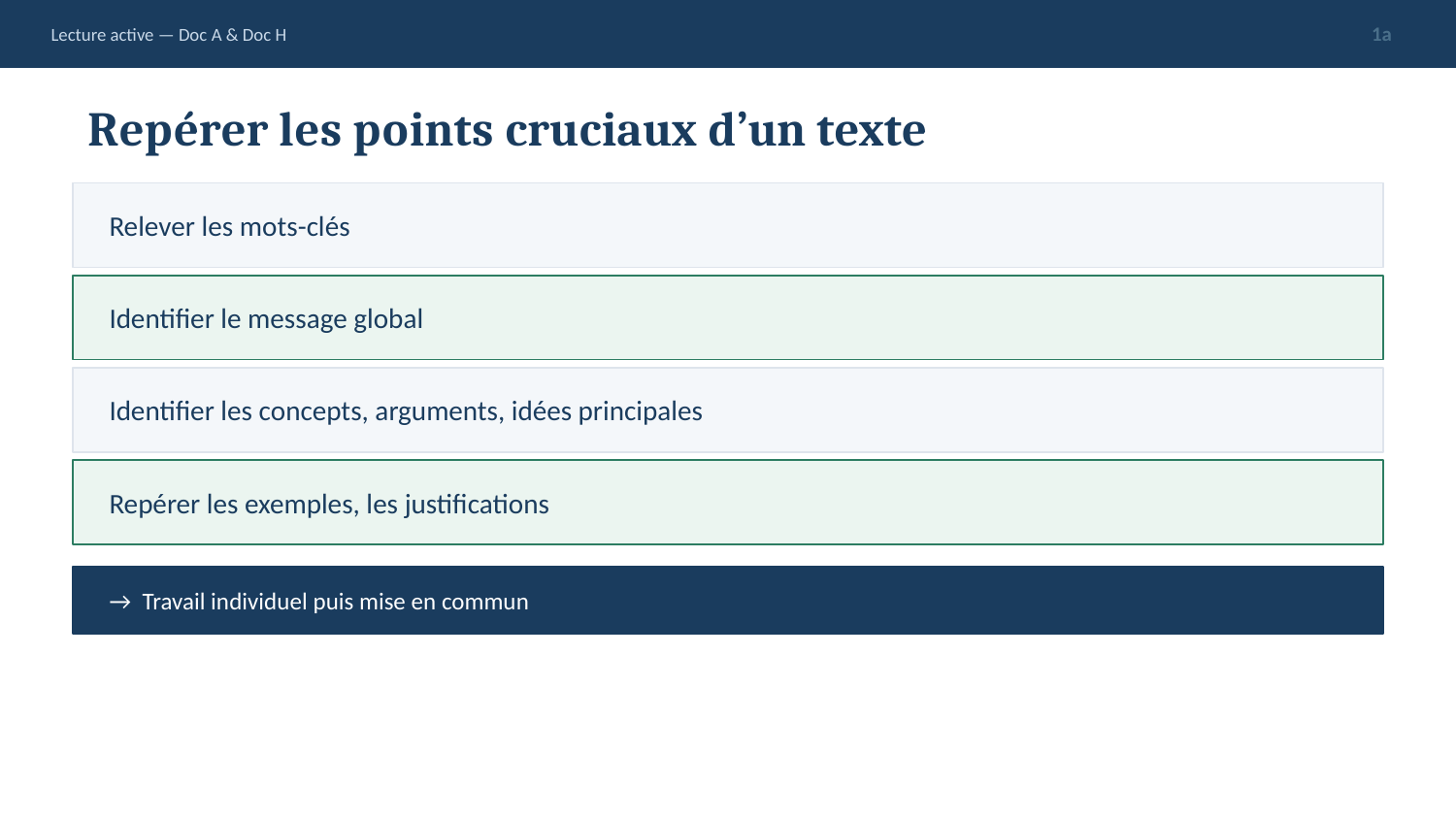

Lecture active — Doc A & Doc H
1a
Repérer les points cruciaux d’un texte
Relever les mots-clés
Identifier le message global
Identifier les concepts, arguments, idées principales
Repérer les exemples, les justifications
→  Travail individuel puis mise en commun